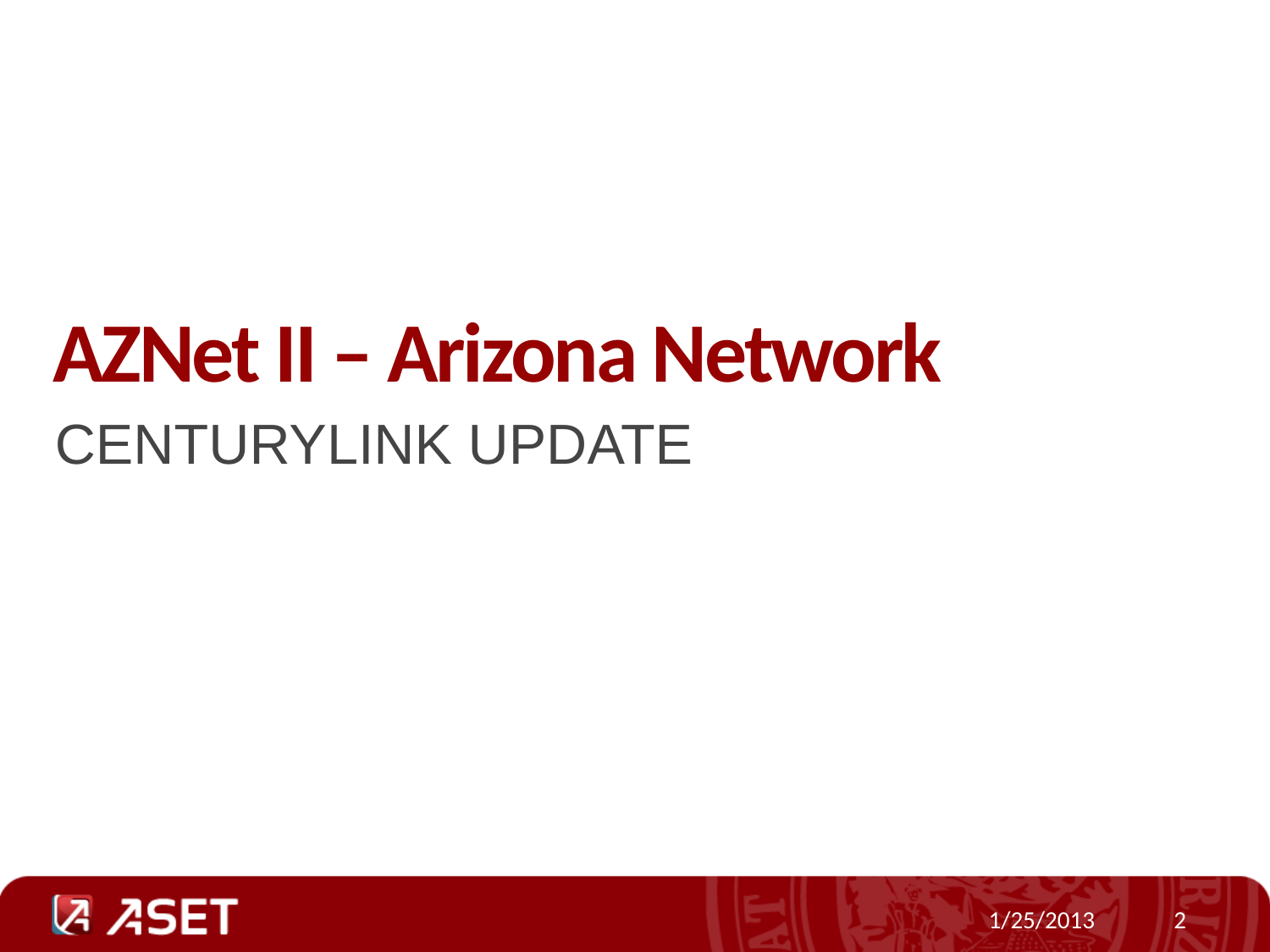

# AZNet II – Arizona Network
Centurylink Update